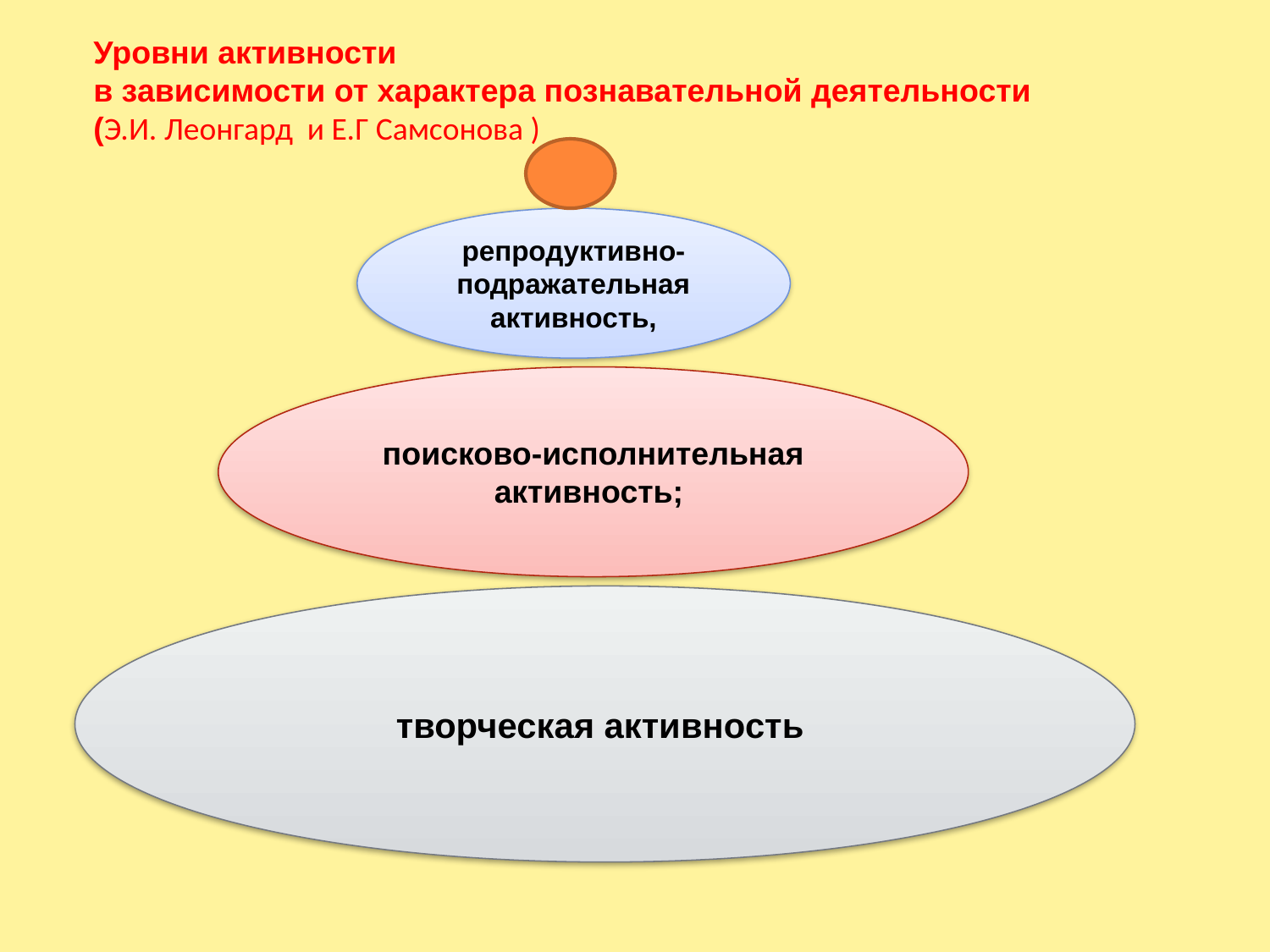

Уровни активности
в зависимости от характера познавательной деятельности
(Э.И. Леонгард  и Е.Г Самсонова )

репродуктивно-подражательная активность,
поисково-исполнительная активность;
творческая активность